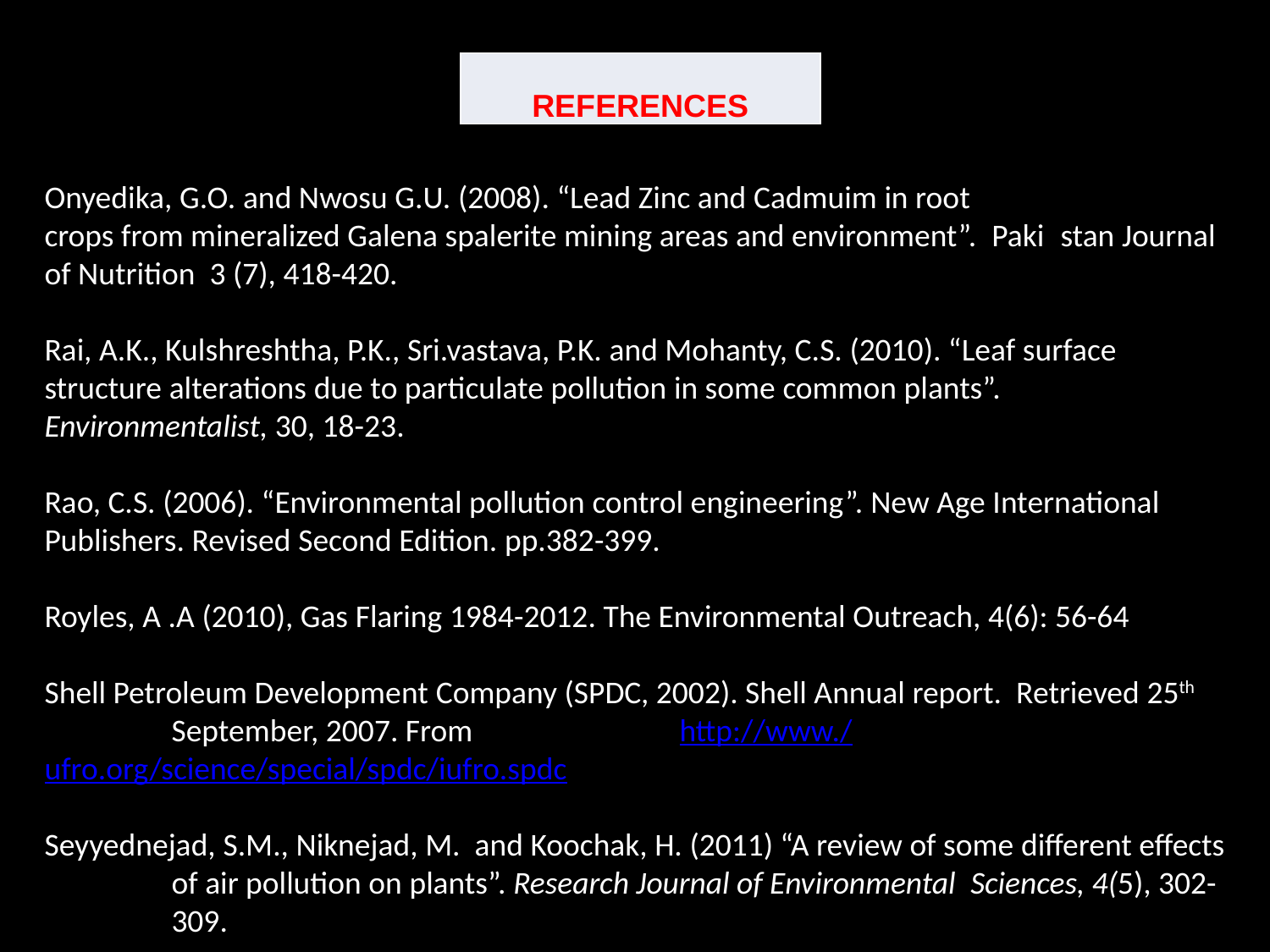

| REFERENCES |
| --- |
Onyedika, G.O. and Nwosu G.U. (2008). “Lead Zinc and Cadmuim in root 	crops from mineralized Galena spalerite mining areas and environment”.  Paki	stan Journal of Nutrition  3 (7), 418-420.

Rai, A.K., Kulshreshtha, P.K., Sri.vastava, P.K. and Mohanty, C.S. (2010). “Leaf surface 	structure alterations due to particulate pollution in some common plants”. 	Environmentalist, 30, 18-23.

Rao, C.S. (2006). “Environmental pollution control engineering”. New Age International 	Publishers. Revised Second Edition. pp.382-399.

Royles, A .A (2010), Gas Flaring 1984-2012. The Environmental Outreach, 4(6): 56-64

Shell Petroleum Development Company (SPDC, 2002). Shell Annual report.  Retrieved 25th 	September, 2007. From 		http://www./ufro.org/science/special/spdc/iufro.spdc

Seyyednejad, S.M., Niknejad, M.  and Koochak, H. (2011) “A review of some different effects 	of air pollution on plants”. Research Journal of Environmental  Sciences, 4(5), 302-	309.

Singh S.K (1997). “Evaluation of the plants for their tolerance to air pollution Proceedings of 	Symposium on Air Pollution control” held at IIT, Delhi. pp 218-224.